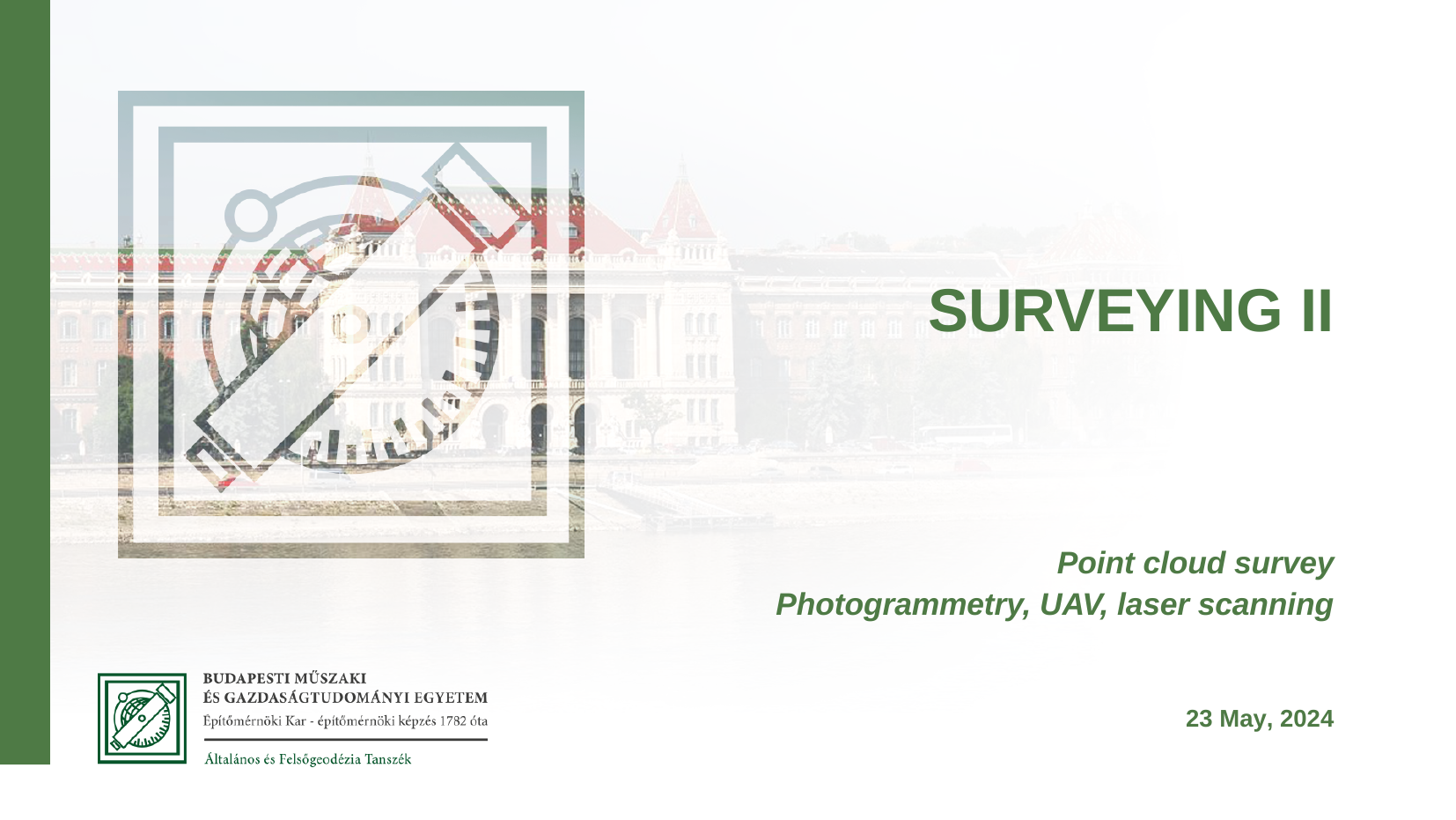

# Surveying II
Point cloud survey
Photogrammetry, UAV, laser scanning
23 May, 2024